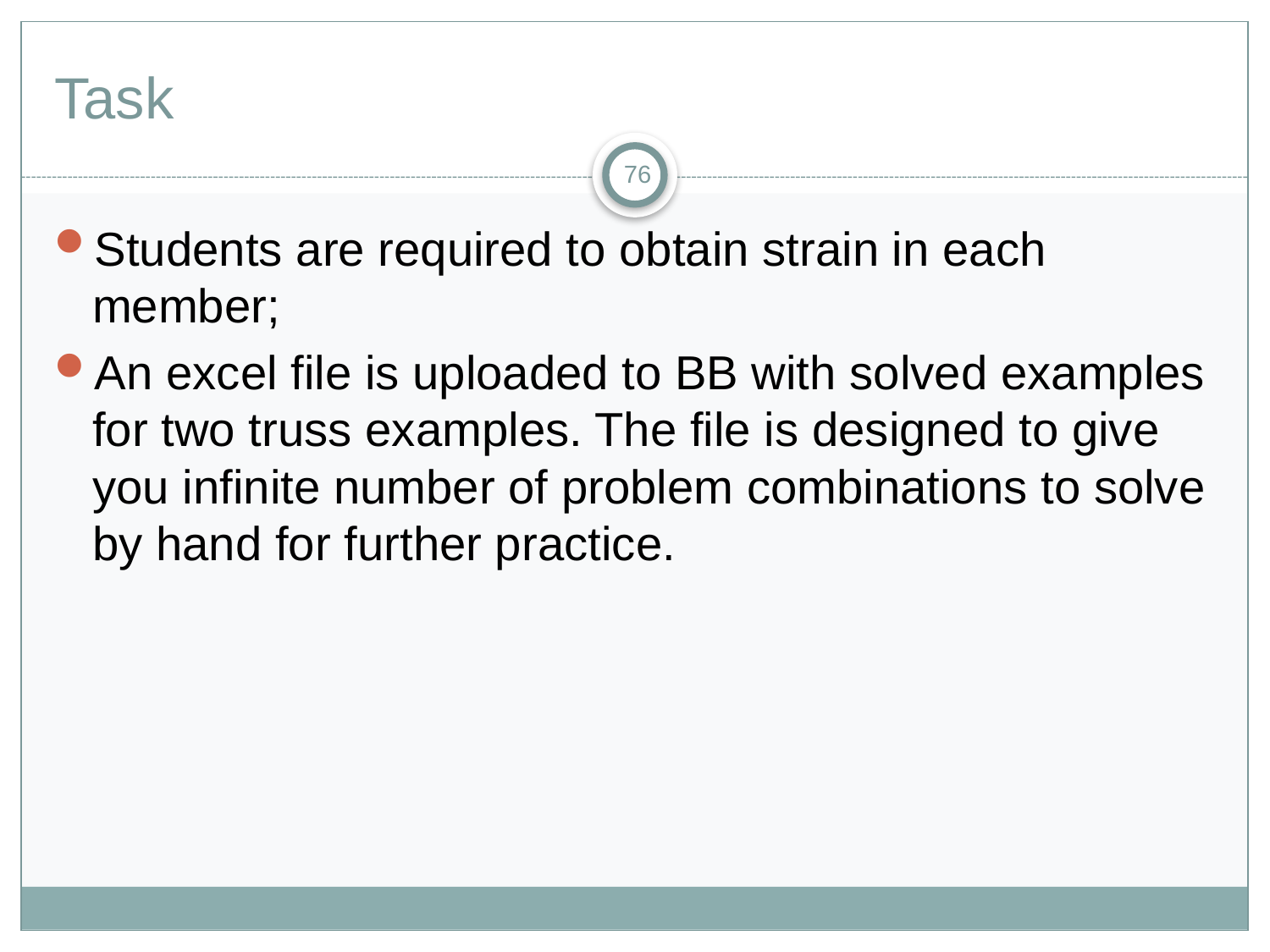

# Task
76
Students are required to obtain strain in each member;
An excel file is uploaded to BB with solved examples for two truss examples. The file is designed to give you infinite number of problem combinations to solve by hand for further practice.